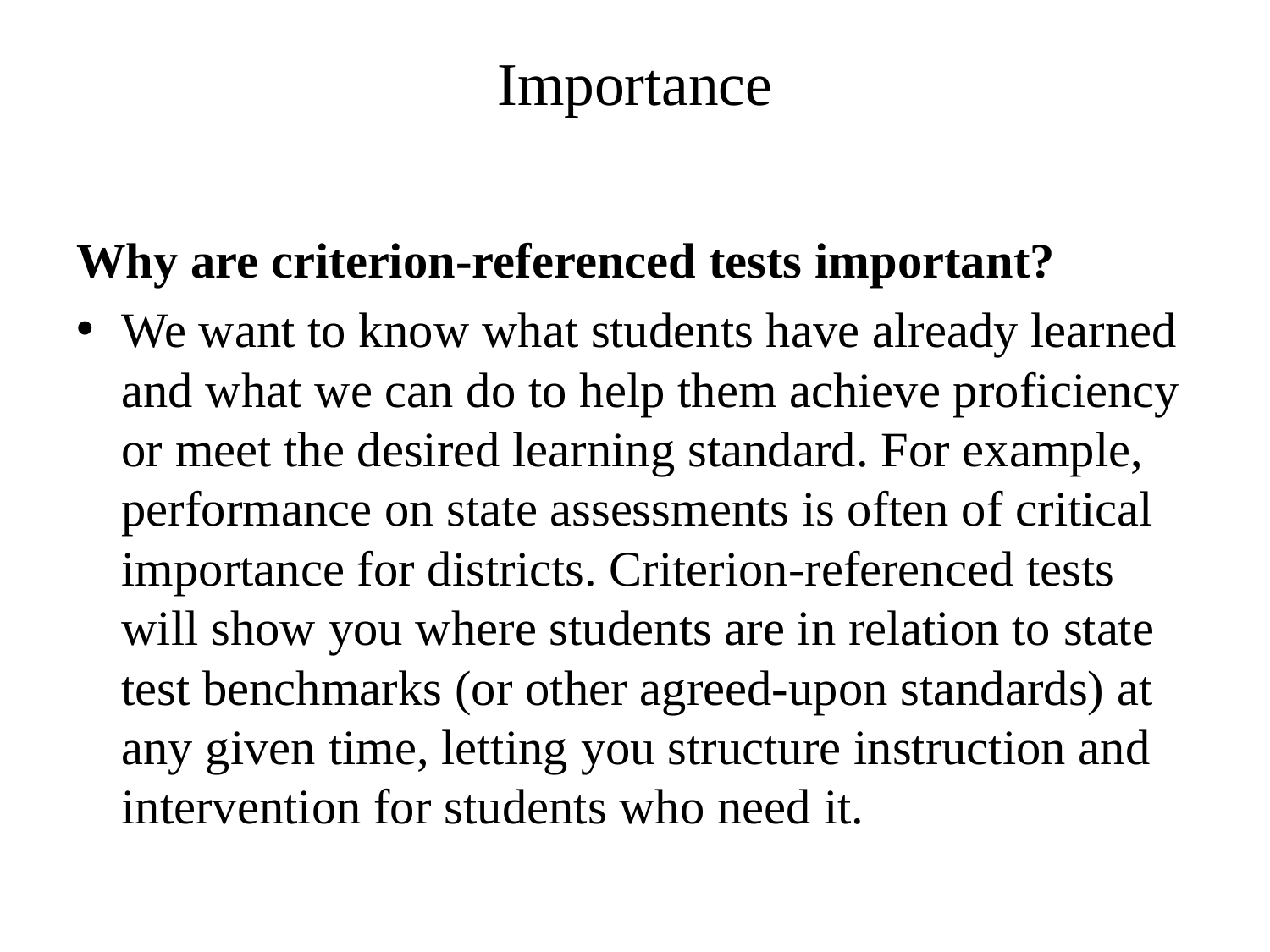

# Importance
Why are criterion-referenced tests important?
We want to know what students have already learned and what we can do to help them achieve proficiency or meet the desired learning standard. For example, performance on state assessments is often of critical importance for districts. Criterion-referenced tests will show you where students are in relation to state test benchmarks (or other agreed-upon standards) at any given time, letting you structure instruction and intervention for students who need it.